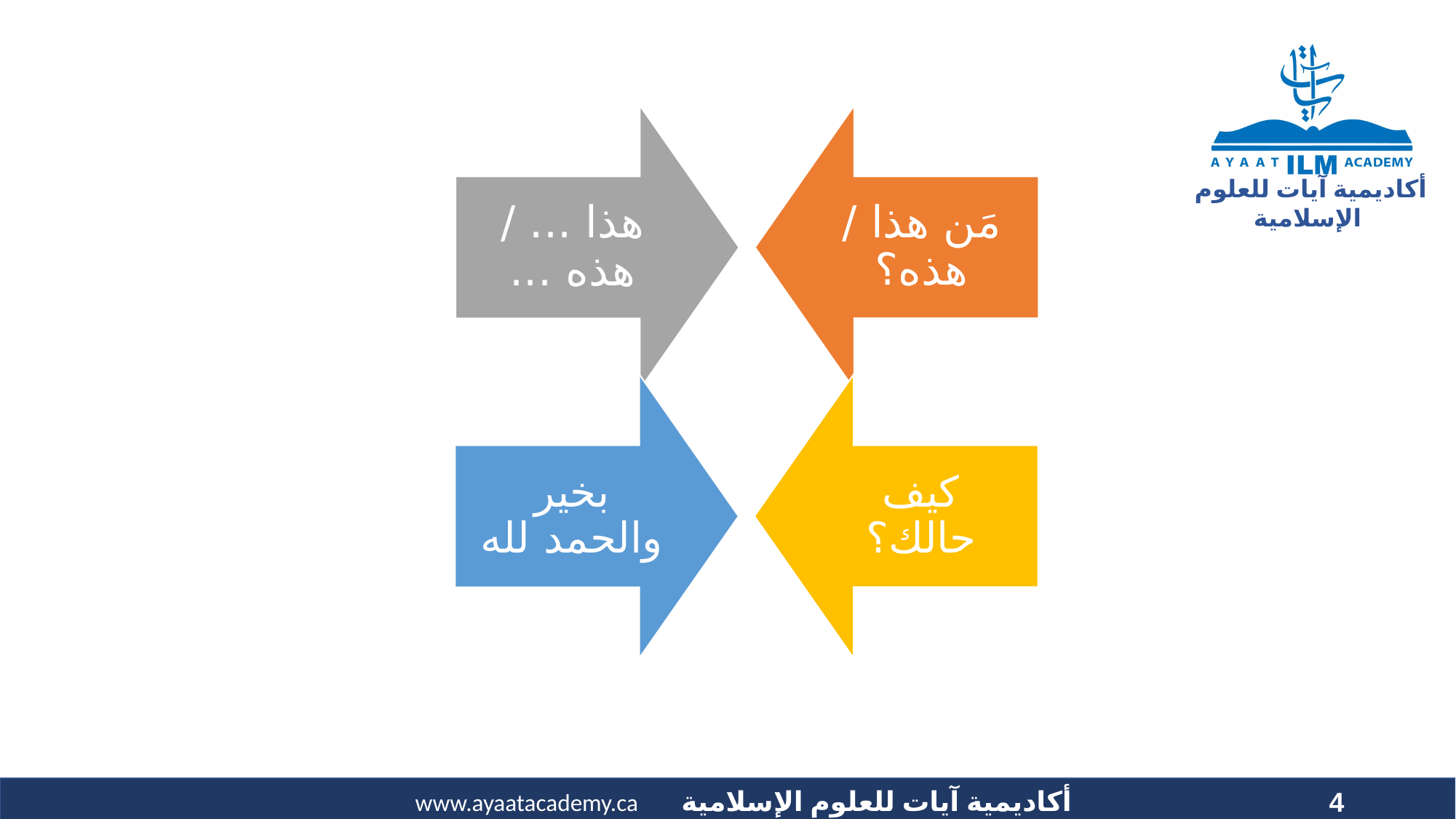

مَن هذا / هذه؟
هذا ... / هذه ...
كيف حالك؟
بخير والحمد لله
4